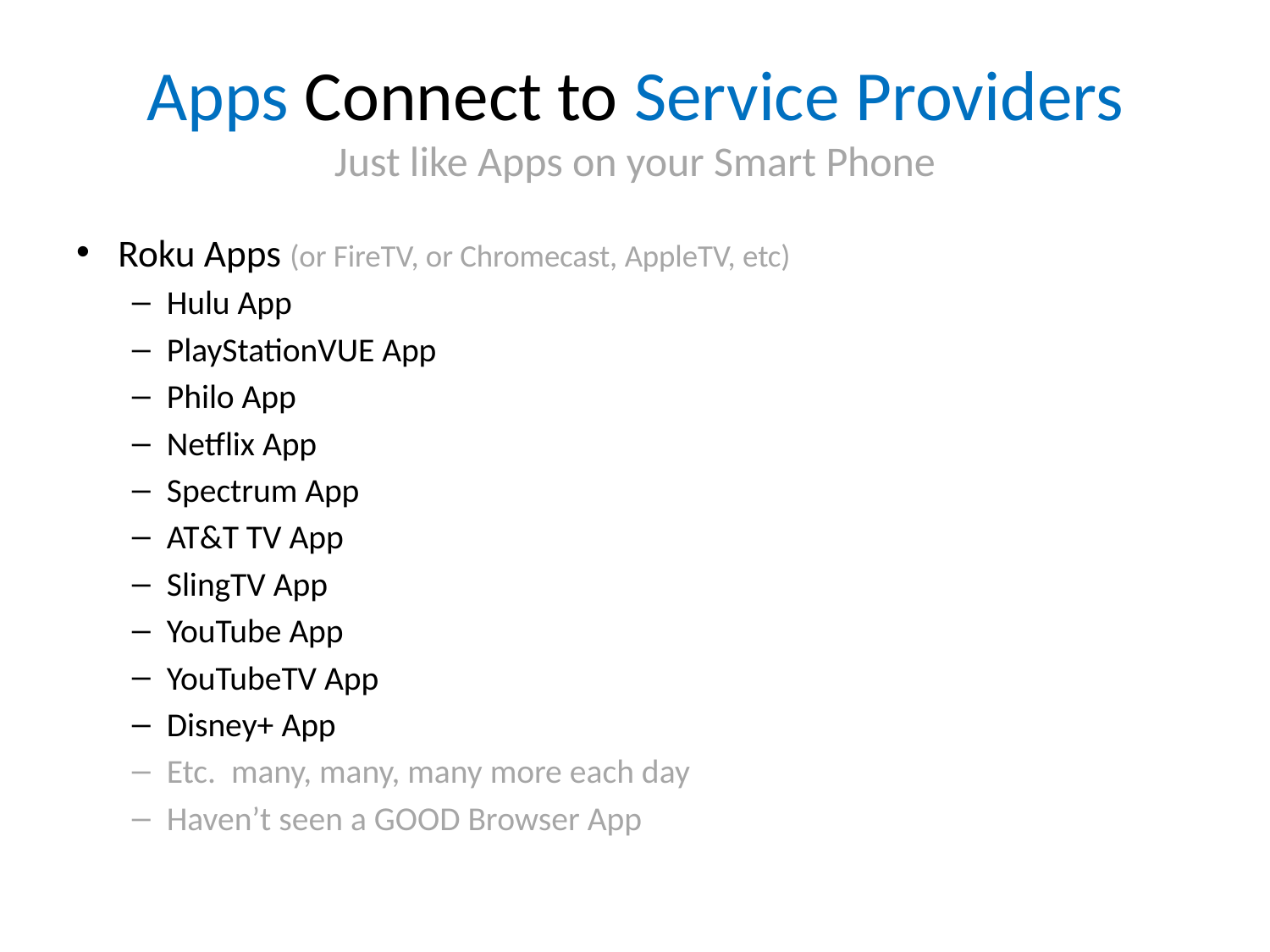

# Apps Connect to Service Providers Just like Apps on your Smart Phone
Roku Apps (or FireTV, or Chromecast, AppleTV, etc)
Hulu App
PlayStationVUE App
Philo App
Netflix App
Spectrum App
AT&T TV App
SlingTV App
YouTube App
YouTubeTV App
Disney+ App
Etc.  many, many, many more each day
Haven’t seen a GOOD Browser App